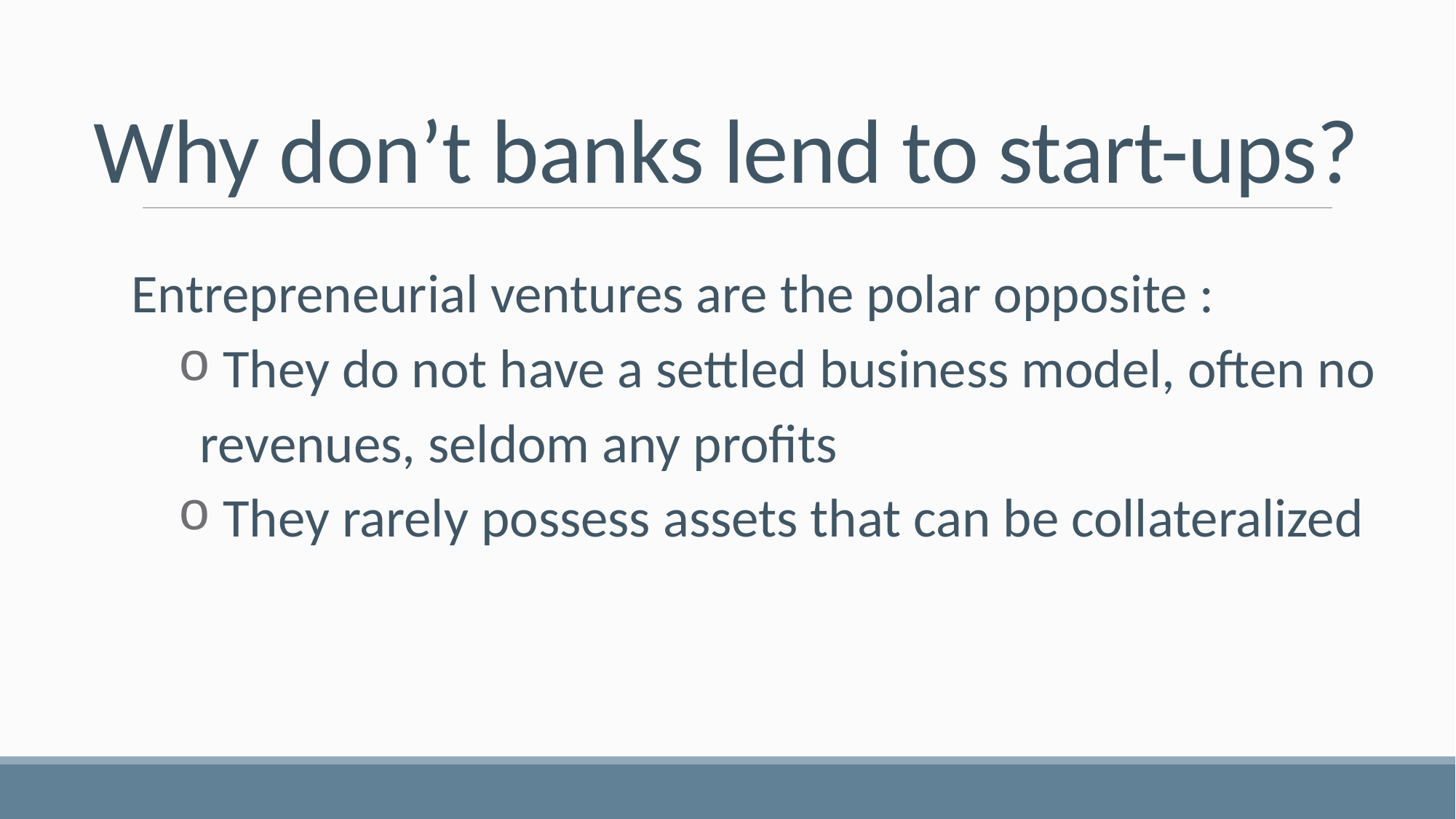

# Why don’t banks lend to start-ups?
Entrepreneurial ventures are the polar opposite :
 They do not have a settled business model, often no revenues, seldom any profits
 They rarely possess assets that can be collateralized